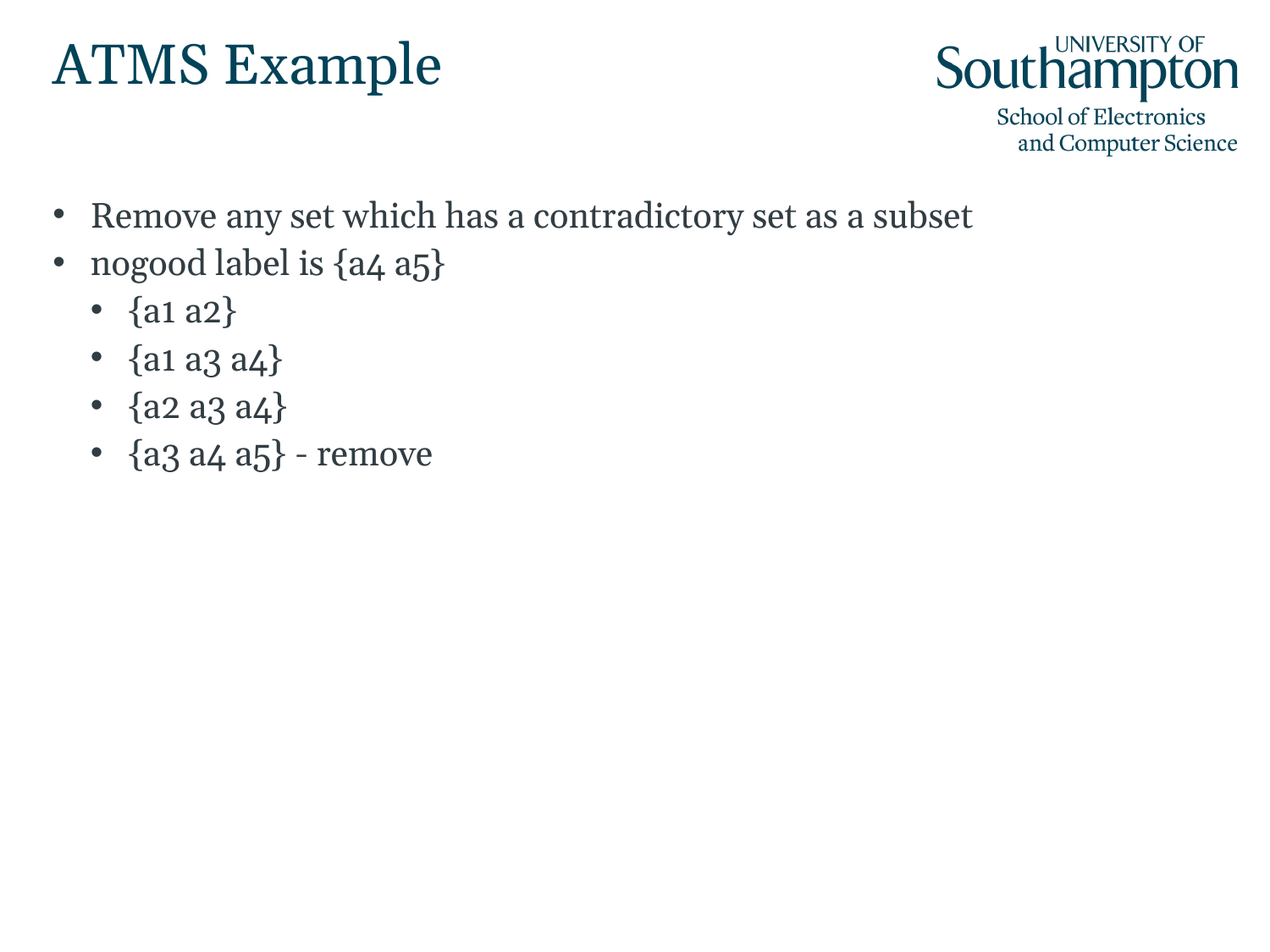

# ATMS Example
Remove any set which has a contradictory set as a subset
nogood label is {a4 a5}
{a1 a2}
{a1 a3 a4}
{a2 a3 a4}
{a3 a4 a5} - remove